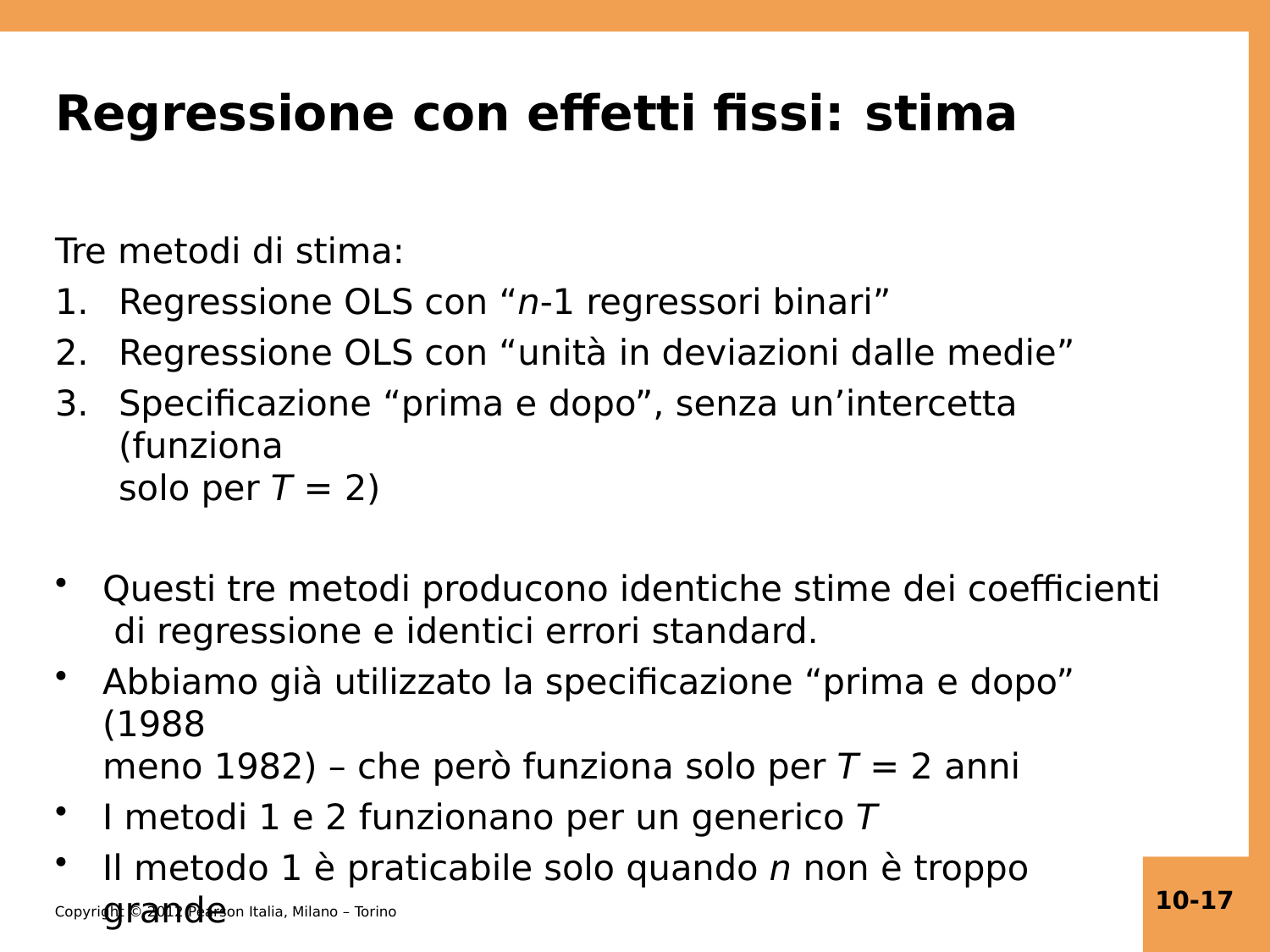

# Regressione con effetti fissi: stima
Tre metodi di stima:
Regressione OLS con “n-1 regressori binari”
Regressione OLS con “unità in deviazioni dalle medie”
Specificazione “prima e dopo”, senza un’intercetta (funziona
solo per T = 2)

Questi tre metodi producono identiche stime dei coefficienti  di regressione e identici errori standard.
Abbiamo già utilizzato la specificazione “prima e dopo” (1988
meno 1982) – che però funziona solo per T = 2 anni
I metodi 1 e 2 funzionano per un generico T
Il metodo 1 è praticabile solo quando n non è troppo grande
10-17
Copyright © 2012 Pearson Italia, Milano – Torino